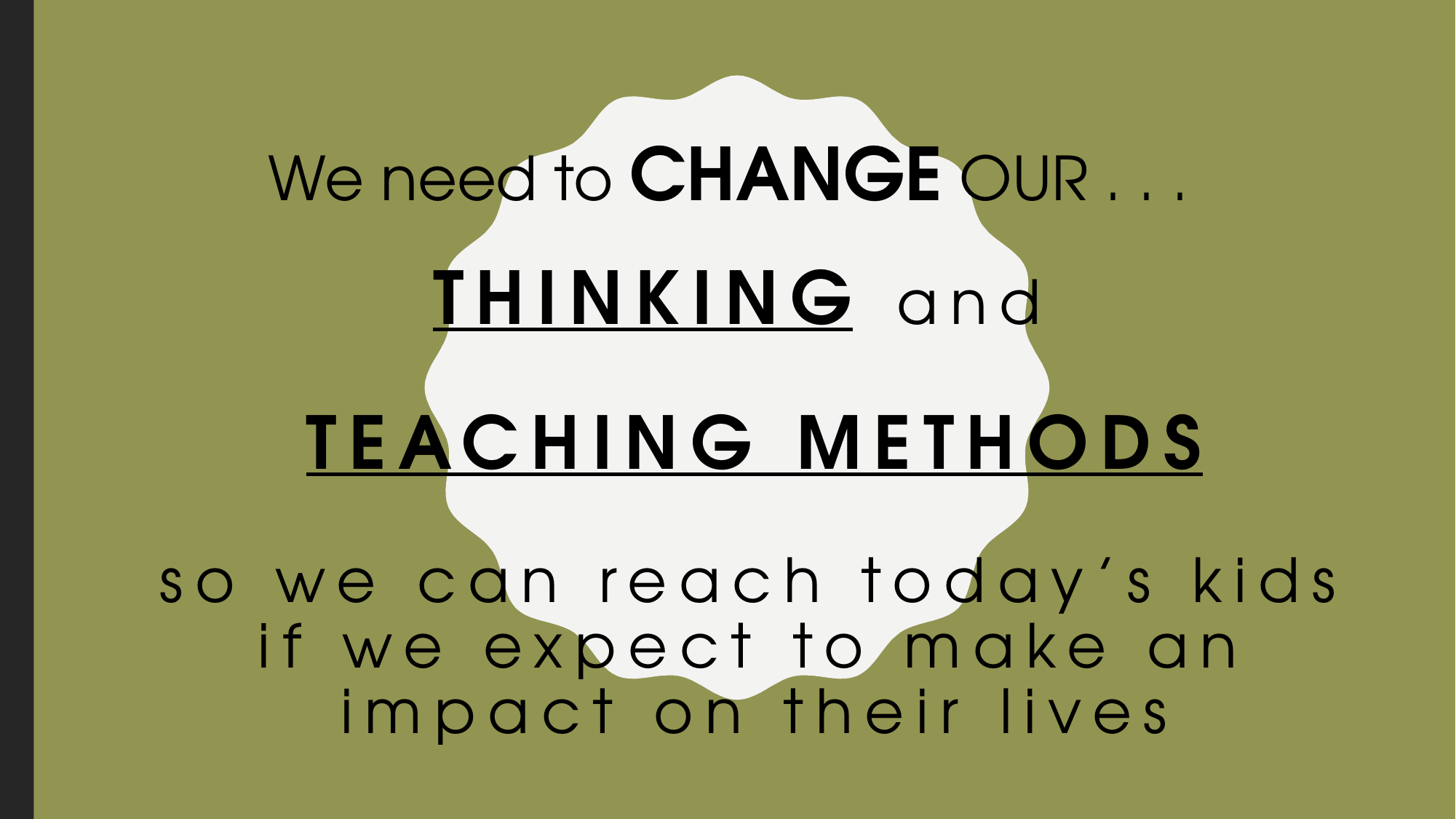

We need to CHANGE OUR . . .
# Thinking and

TEACHING METHODS
so we can reach today’s kids
if we expect to make an
impact on their lives